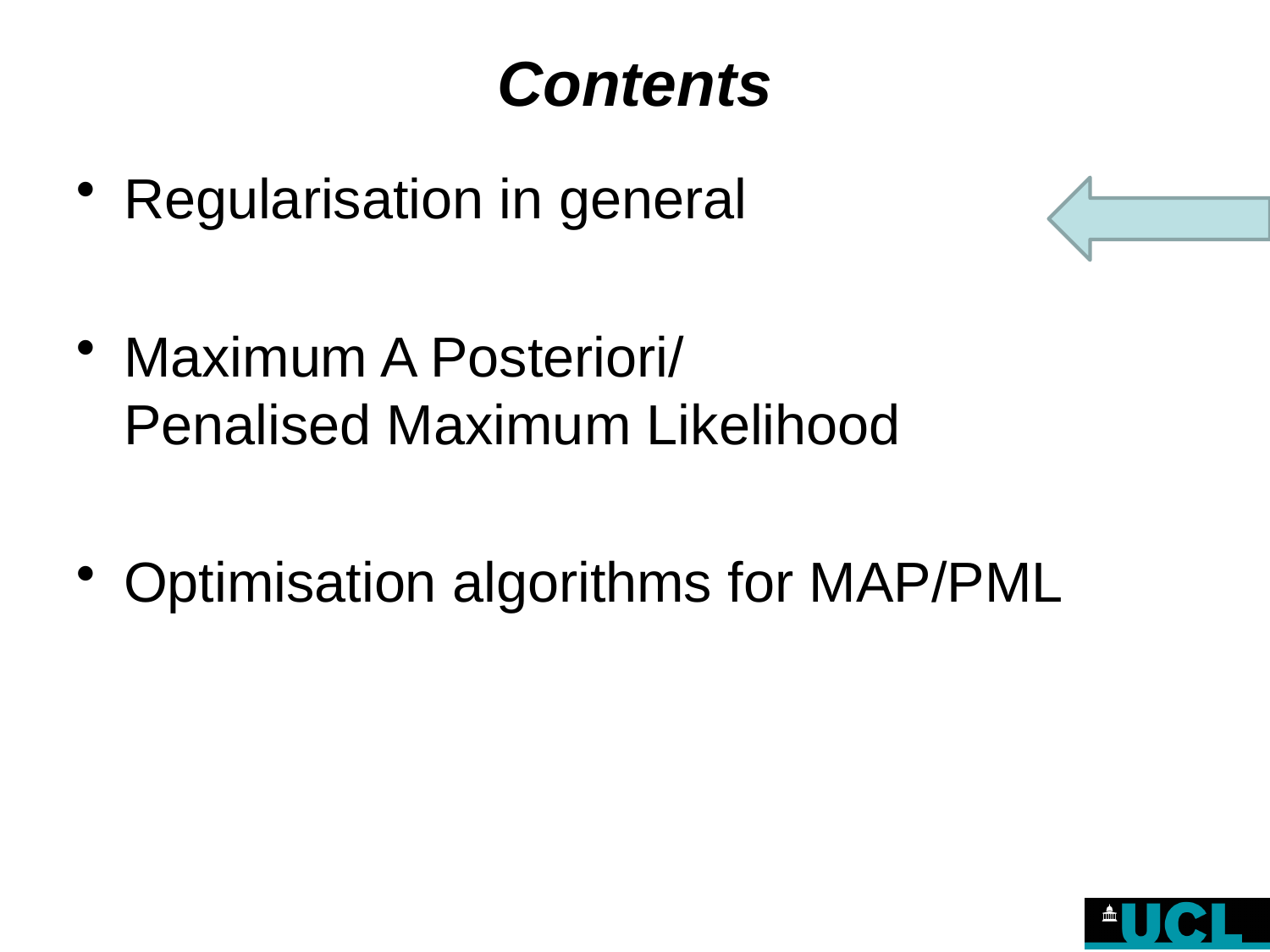

# Contents
Regularisation in general

Maximum A Posteriori/
Penalised Maximum Likelihood

Optimisation algorithms for MAP/PML